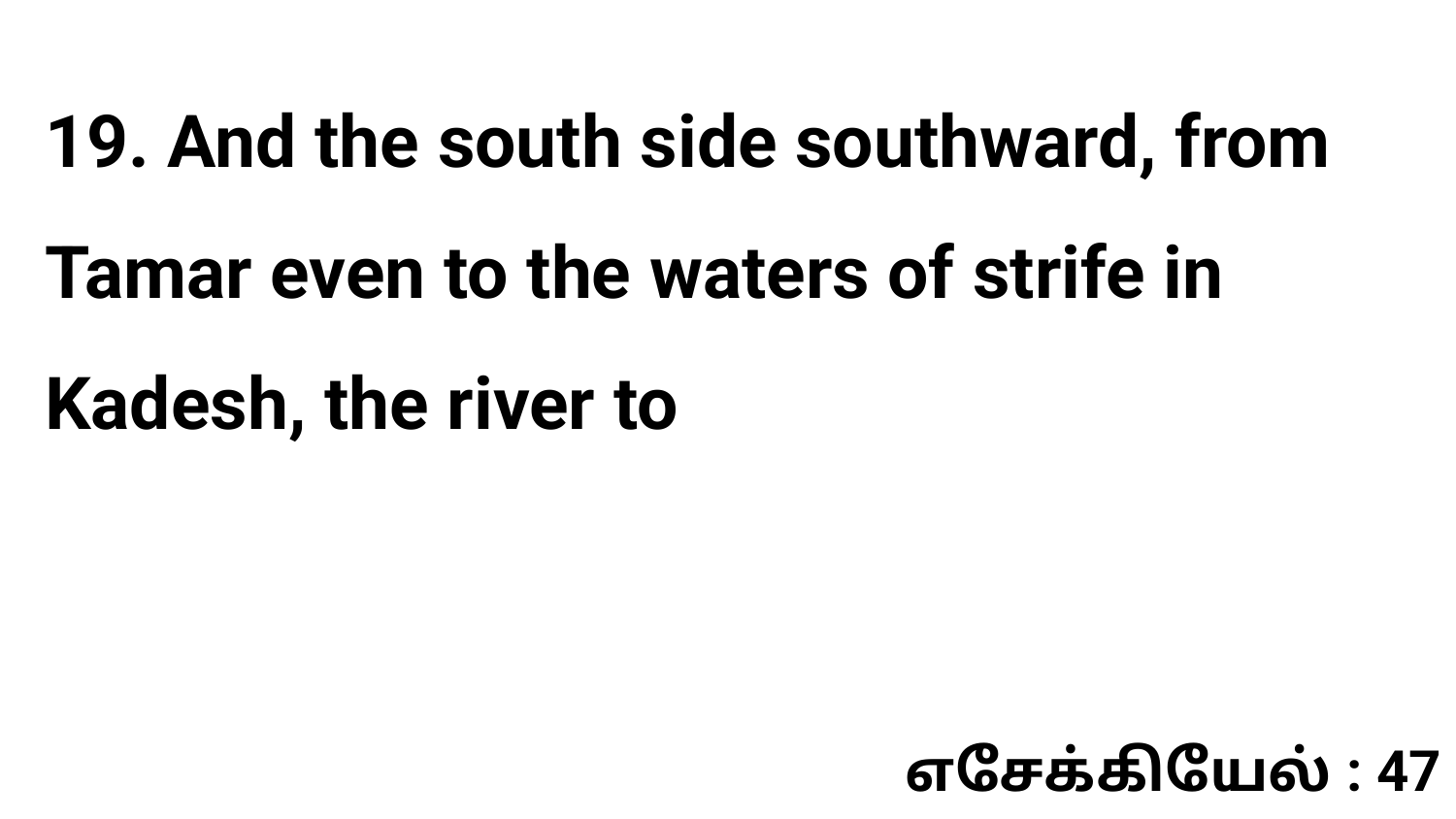

19. And the south side southward, from Tamar even to the waters of strife in Kadesh, the river to
எசேக்கியேல் : 47